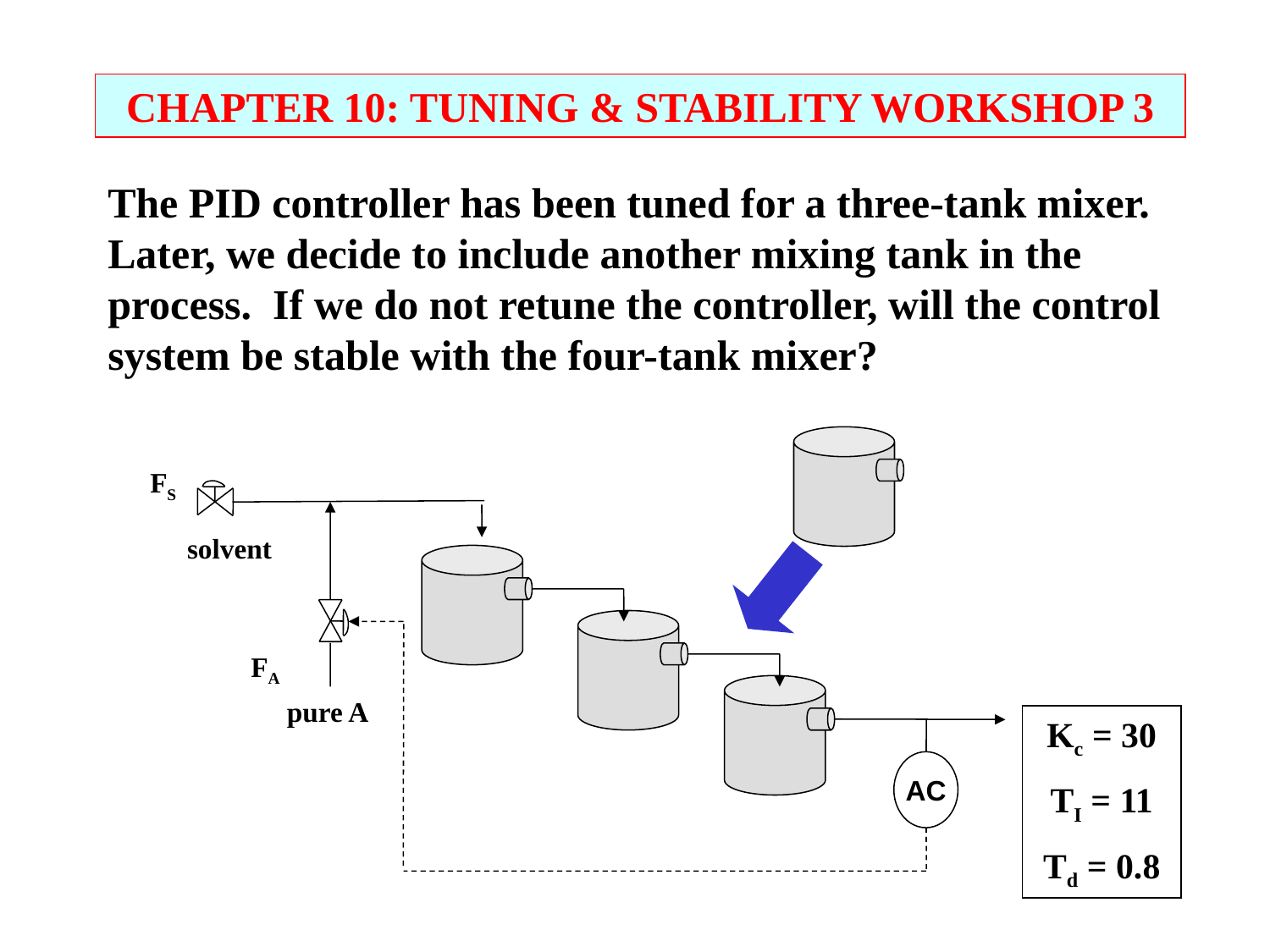

CHAPTER 10: TUNING & STABILITY WORKSHOP 3
The PID controller has been tuned for a three-tank mixer.  Later, we decide to include another mixing tank in the process.  If we do not retune the controller, will the control system be stable with the four-tank mixer?

FS

solvent

FA

 pure A

AC

Kc = 30
TI = 11
Td = 0.8